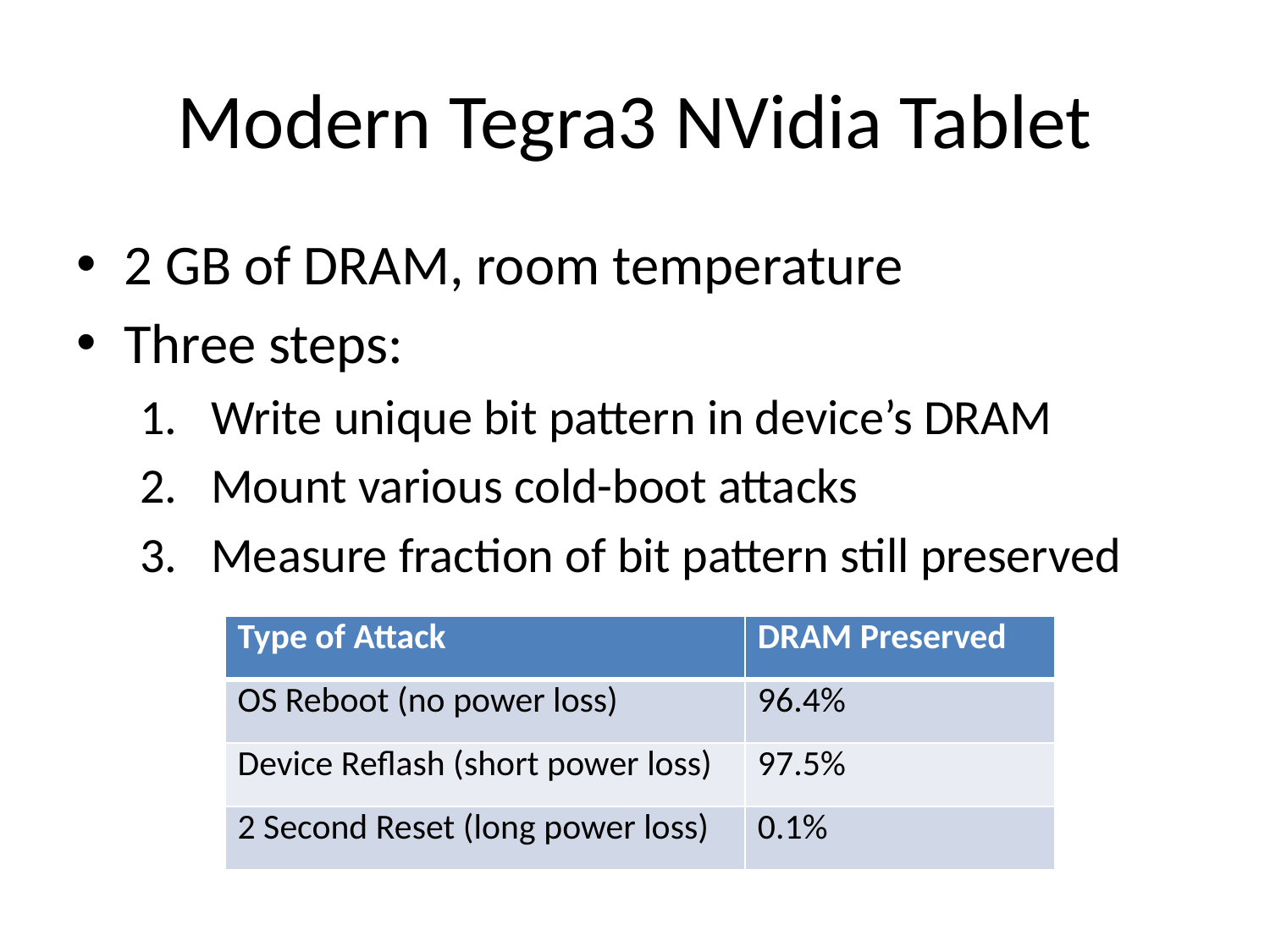

# Modern Tegra3 NVidia Tablet
2 GB of DRAM, room temperature
Three steps:
Write unique bit pattern in device’s DRAM
Mount various cold-boot attacks
Measure fraction of bit pattern still preserved
| Type of Attack | DRAM Preserved |
| --- | --- |
| OS Reboot (no power loss) | 96.4% |
| Device Reflash (short power loss) | 97.5% |
| 2 Second Reset (long power loss) | 0.1% |